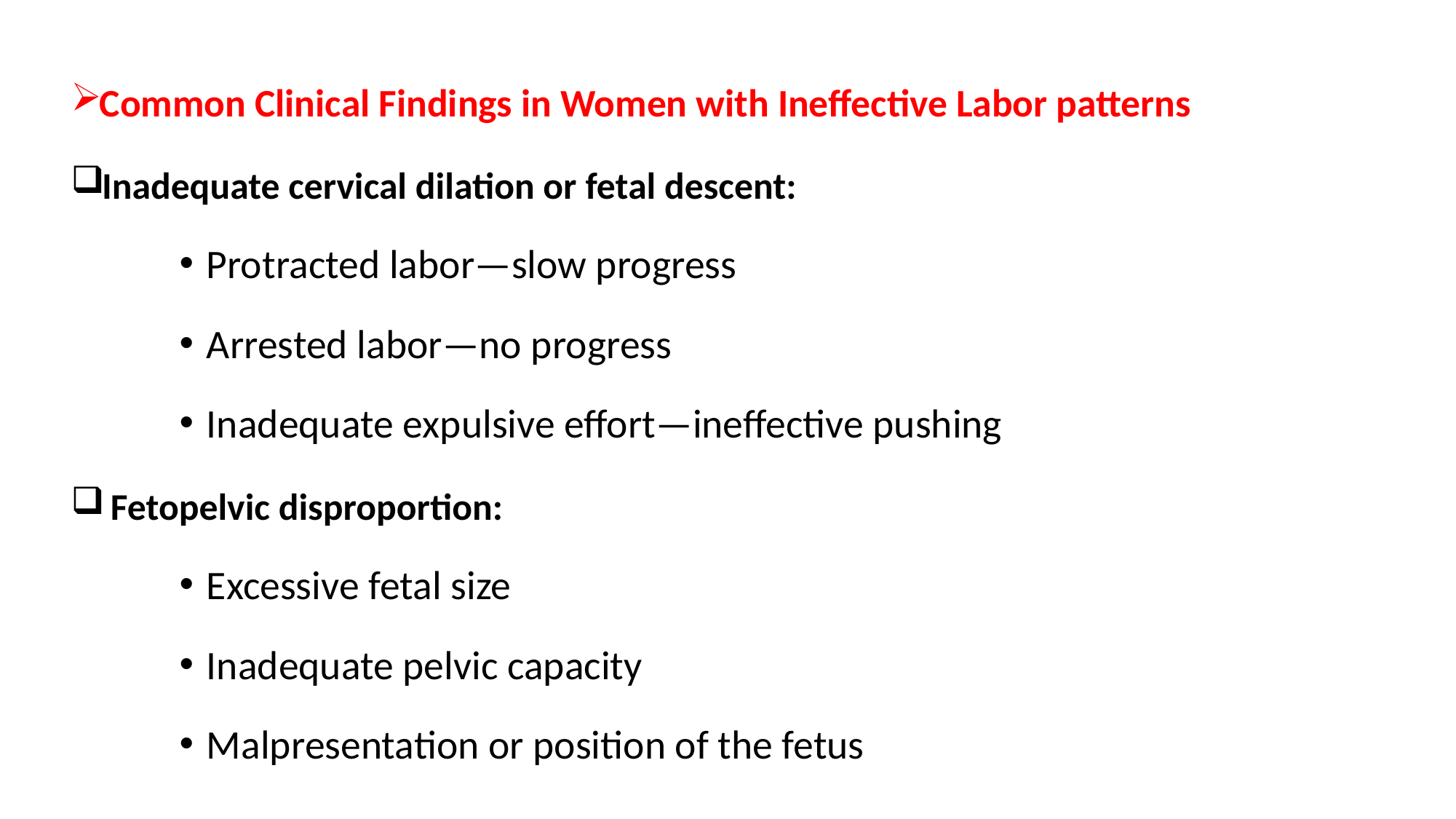

Common Clinical Findings in Women with Ineffective Labor patterns
Inadequate cervical dilation or fetal descent:
Protracted labor—slow progress
Arrested labor—no progress
Inadequate expulsive effort—ineffective pushing
 Fetopelvic disproportion:
Excessive fetal size
Inadequate pelvic capacity
Malpresentation or position of the fetus
9